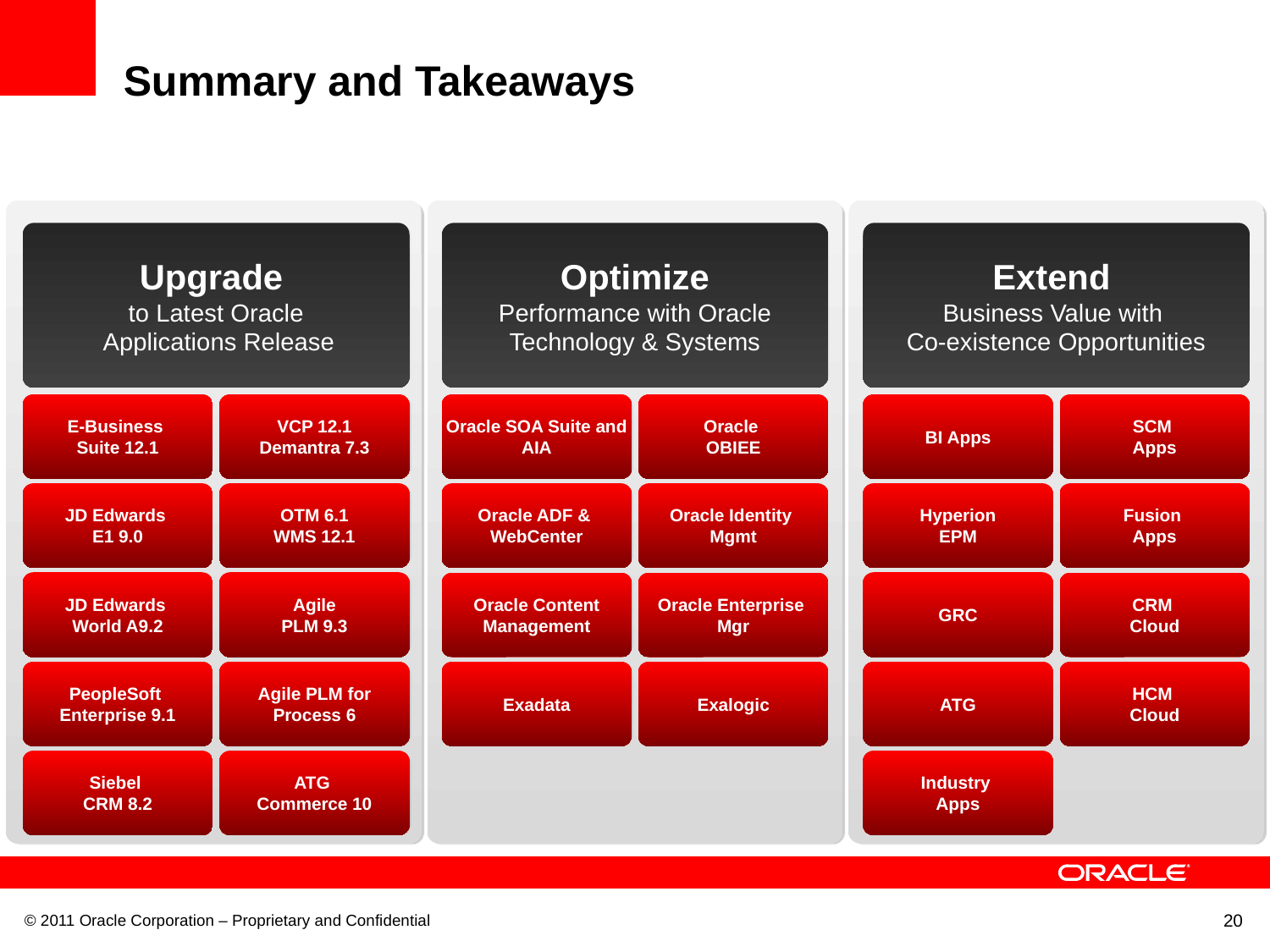

# Summary and Takeaways

Upgrade
to Latest Oracle
 Applications Release
Optimize
Performance with Oracle Technology & Systems
Extend
Business Value with
Co-existence Opportunities
E-Business
Suite 12.1
JD Edwards
E1 9.0
JD Edwards
World A9.2
PeopleSoft
Enterprise 9.1
Siebel
CRM 8.2
VCP 12.1
Demantra 7.3
OTM 6.1
WMS 12.1
Agile
PLM 9.3
Agile PLM for Process 6
ATG
Commerce 10
Oracle SOA Suite and AIA
Oracle ADF &  WebCenter
Oracle Content Management
Exadata
Oracle
OBIEE
Oracle Identity
Mgmt
Oracle Enterprise
Mgr
Exalogic
BI Apps
Hyperion
EPM
GRC
ATG
Industry
Apps
SCM
Apps
Fusion
Apps
CRM
Cloud
HCM
Cloud